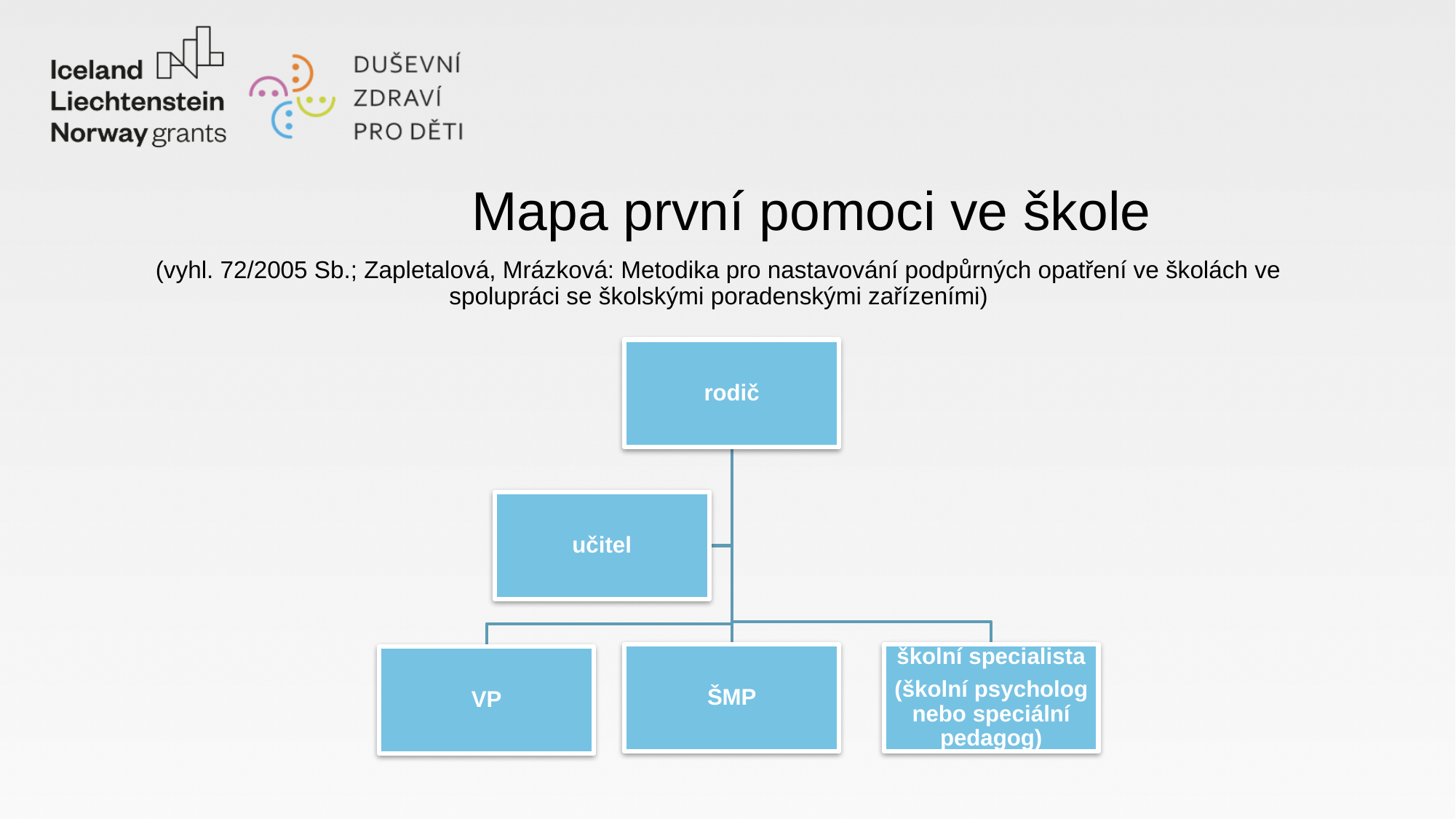

Mapa první pomoci ve škole
(vyhl. 72/2005 Sb.; Zapletalová, Mrázková: Metodika pro nastavování podpůrných opatření ve školách ve spolupráci se školskými poradenskými zařízeními)
rodič
VP
ŠMP
školní specialista
(školní psycholog nebo speciální pedagog)
učitel